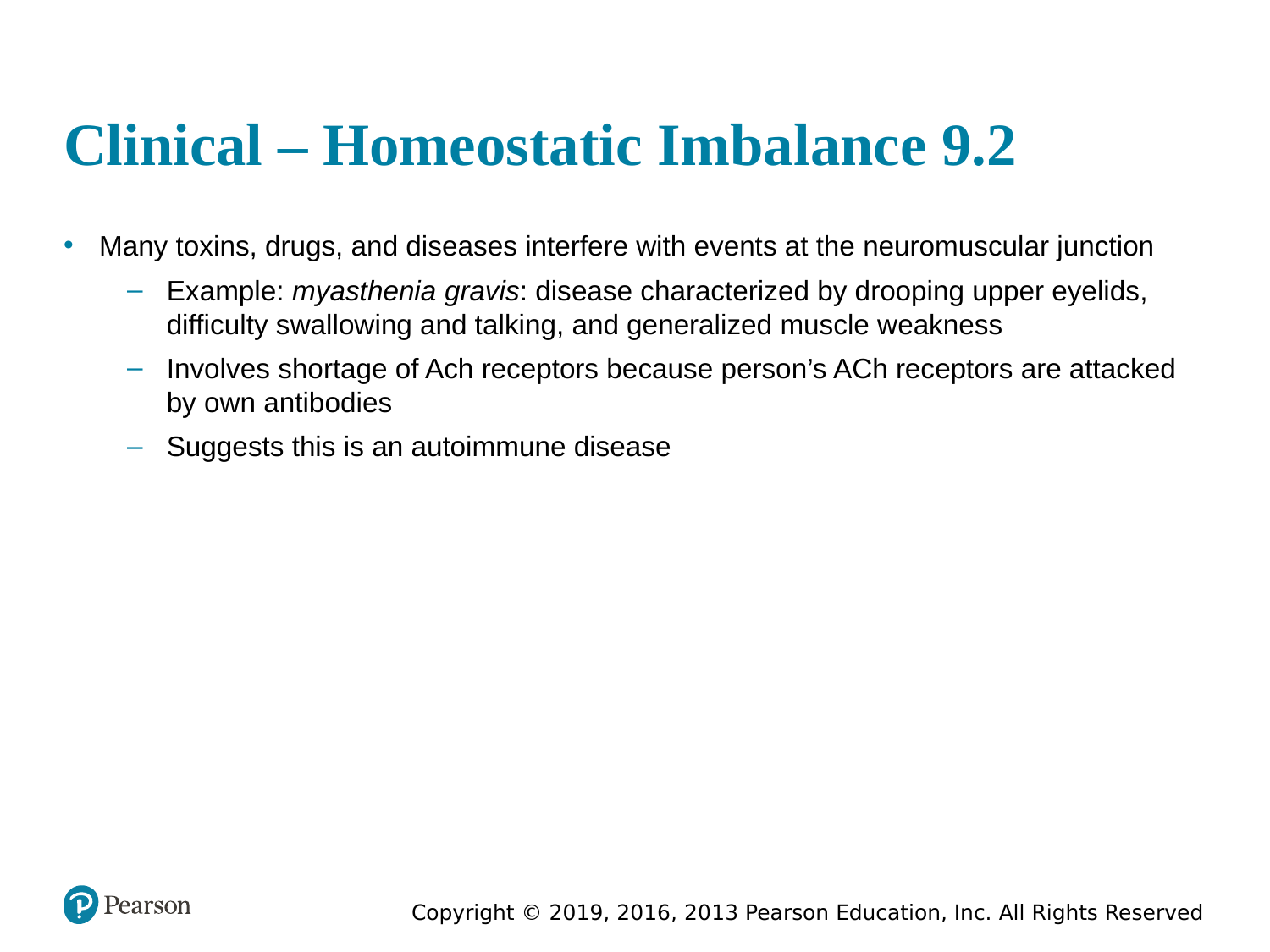

# Clinical – Homeostatic Imbalance 9.2
Many toxins, drugs, and diseases interfere with events at the neuromuscular junction
Example: myasthenia gravis: disease characterized by drooping upper eyelids, difficulty swallowing and talking, and generalized muscle weakness
Involves shortage of Ach receptors because person’s ACh receptors are attacked by own antibodies
Suggests this is an autoimmune disease